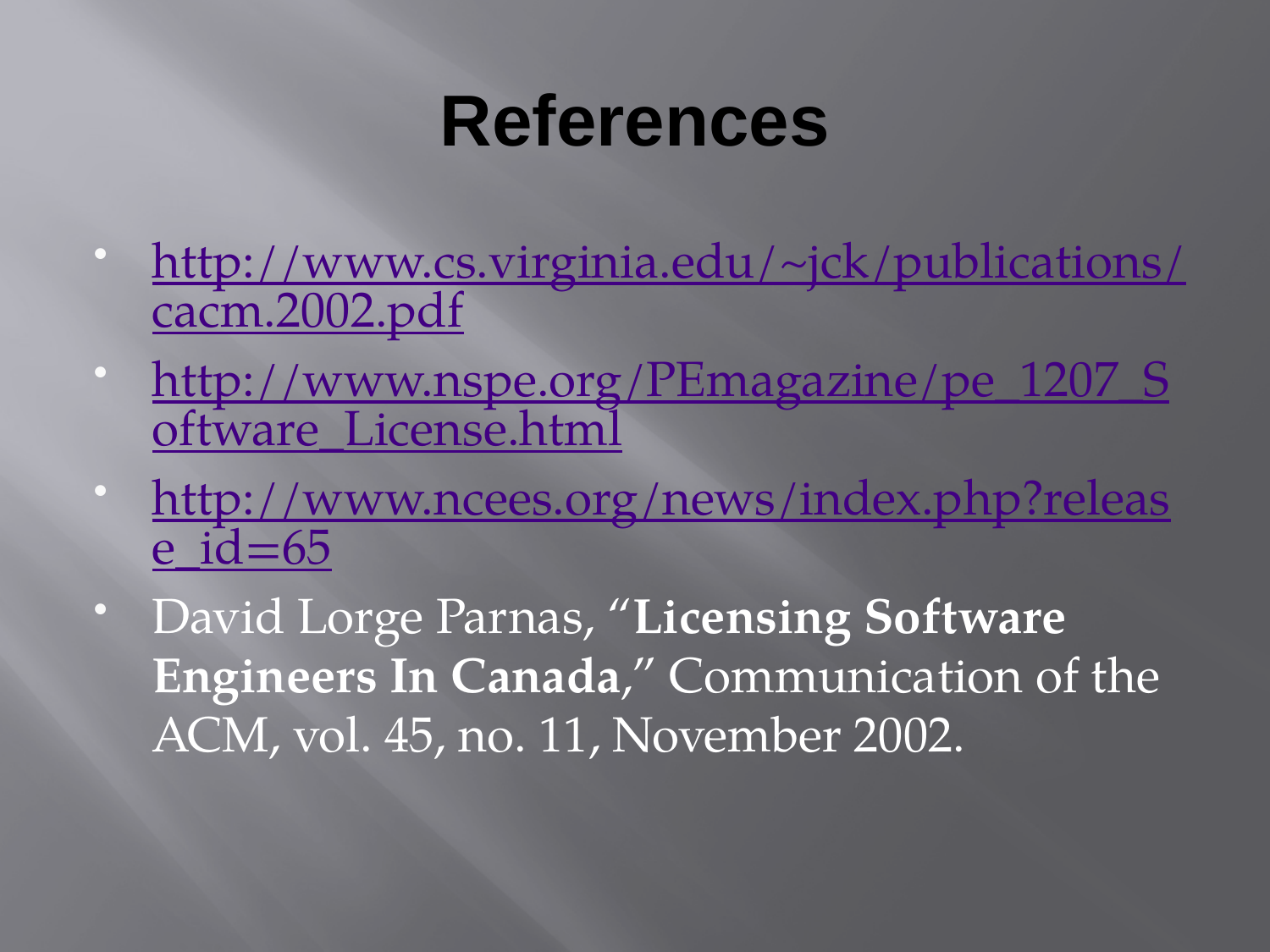

# References
http://www.cs.virginia.edu/~jck/publications/cacm.2002.pdf
http://www.nspe.org/PEmagazine/pe_1207_Software_License.html
http://www.ncees.org/news/index.php?release_id=65
David Lorge Parnas, “Licensing Software Engineers In Canada,” Communication of the ACM, vol. 45, no. 11, November 2002.